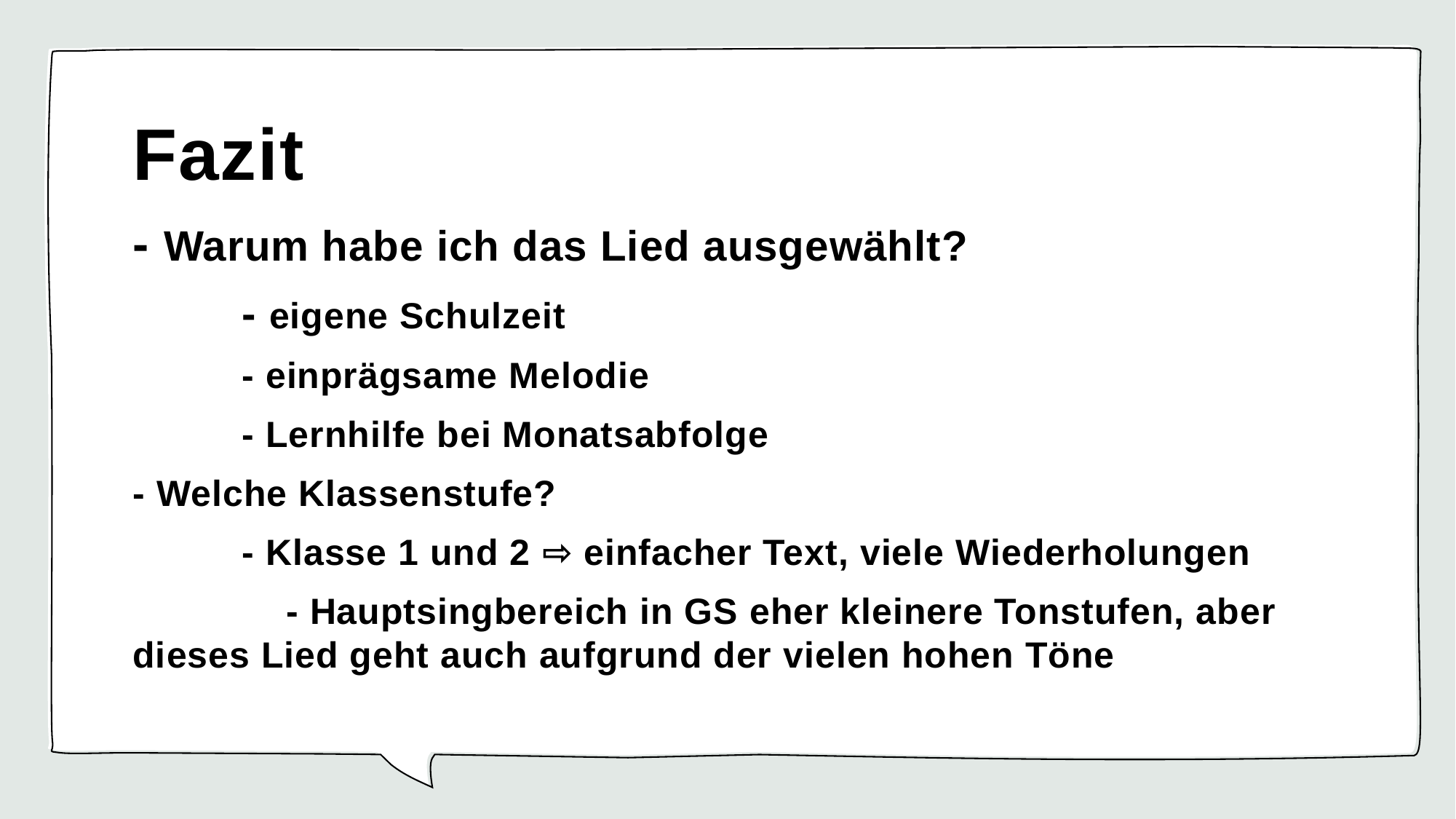

# Fazit
- Warum habe ich das Lied ausgewählt?
	- eigene Schulzeit
	- einprägsame Melodie
	- Lernhilfe bei Monatsabfolge
- Welche Klassenstufe?
	- Klasse 1 und 2 ⇨ einfacher Text, viele Wiederholungen
              - Hauptsingbereich in GS eher kleinere Tonstufen, aber dieses Lied geht auch aufgrund der vielen hohen Töne